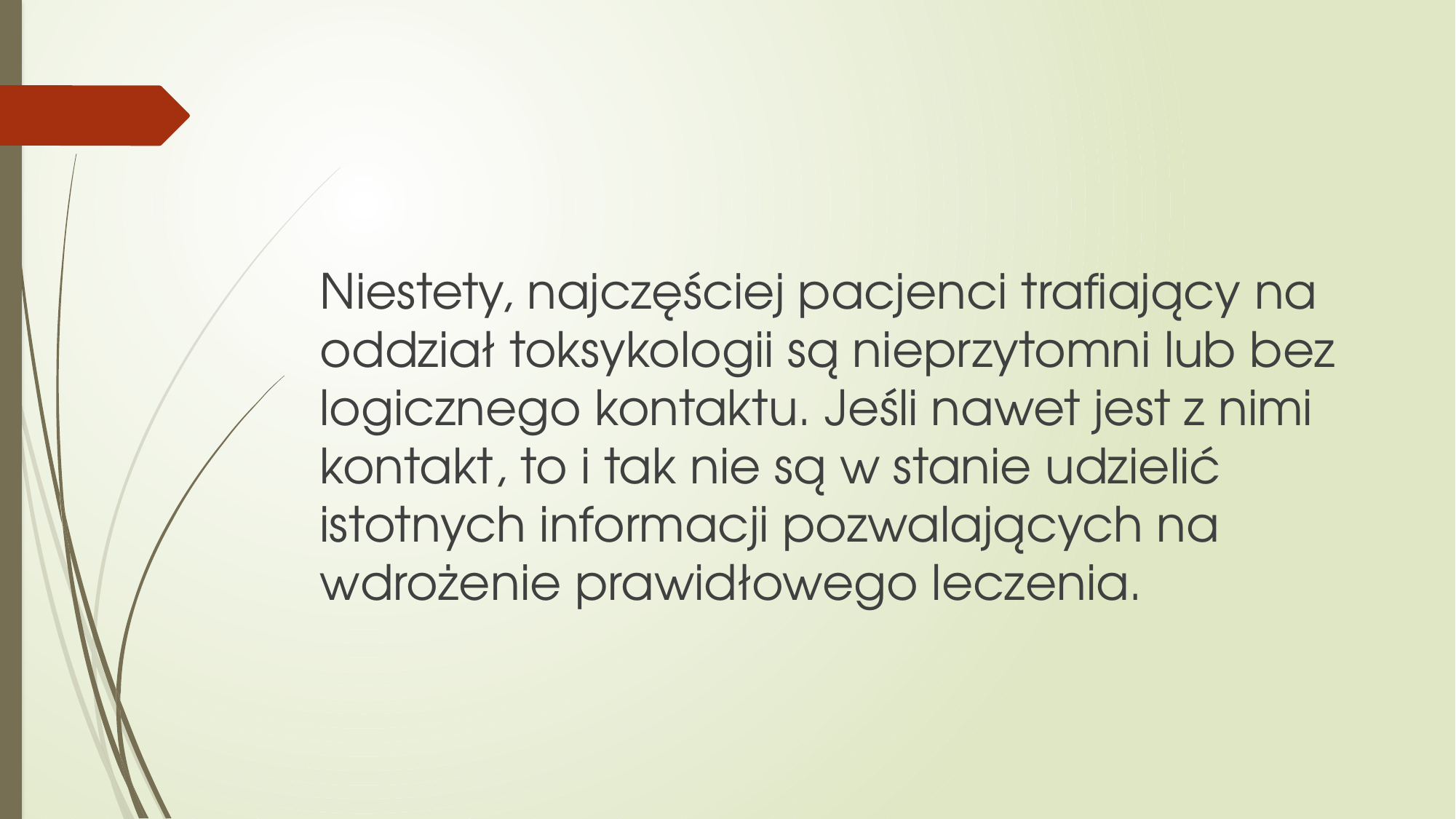

#
Niestety, najczęściej pacjenci trafiający na oddział toksykologii są nieprzytomni lub bez logicznego kontaktu. Jeśli nawet jest z nimi kontakt, to i tak nie są w stanie udzielić istotnych informacji pozwalających na wdrożenie prawidłowego leczenia.